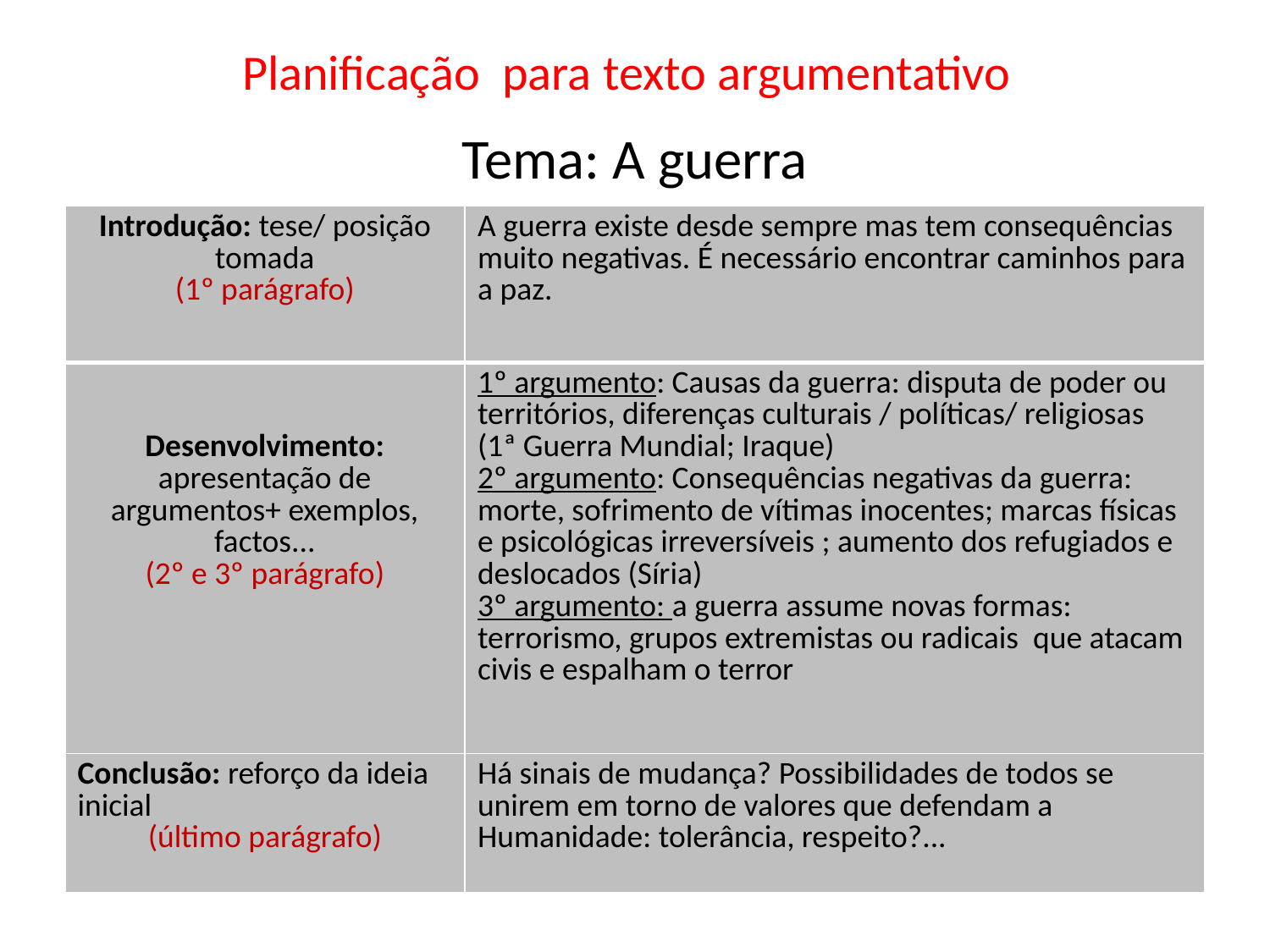

# Planificação  para texto argumentativo
Tema: A guerra
| Introdução: tese/ posição tomada (1º parágrafo) | A guerra existe desde sempre mas tem consequências muito negativas. É necessário encontrar caminhos para a paz. |
| --- | --- |
| Desenvolvimento: apresentação de argumentos+ exemplos, factos... (2º e 3º parágrafo) | 1º argumento: Causas da guerra: disputa de poder ou territórios, diferenças culturais / políticas/ religiosas (1ª Guerra Mundial; Iraque) 2º argumento: Consequências negativas da guerra: morte, sofrimento de vítimas inocentes; marcas físicas e psicológicas irreversíveis ; aumento dos refugiados e deslocados (Síria) 3º argumento: a guerra assume novas formas: terrorismo, grupos extremistas ou radicais que atacam civis e espalham o terror |
| Conclusão: reforço da ideia inicial (último parágrafo) | Há sinais de mudança? Possibilidades de todos se unirem em torno de valores que defendam a Humanidade: tolerância, respeito?... |